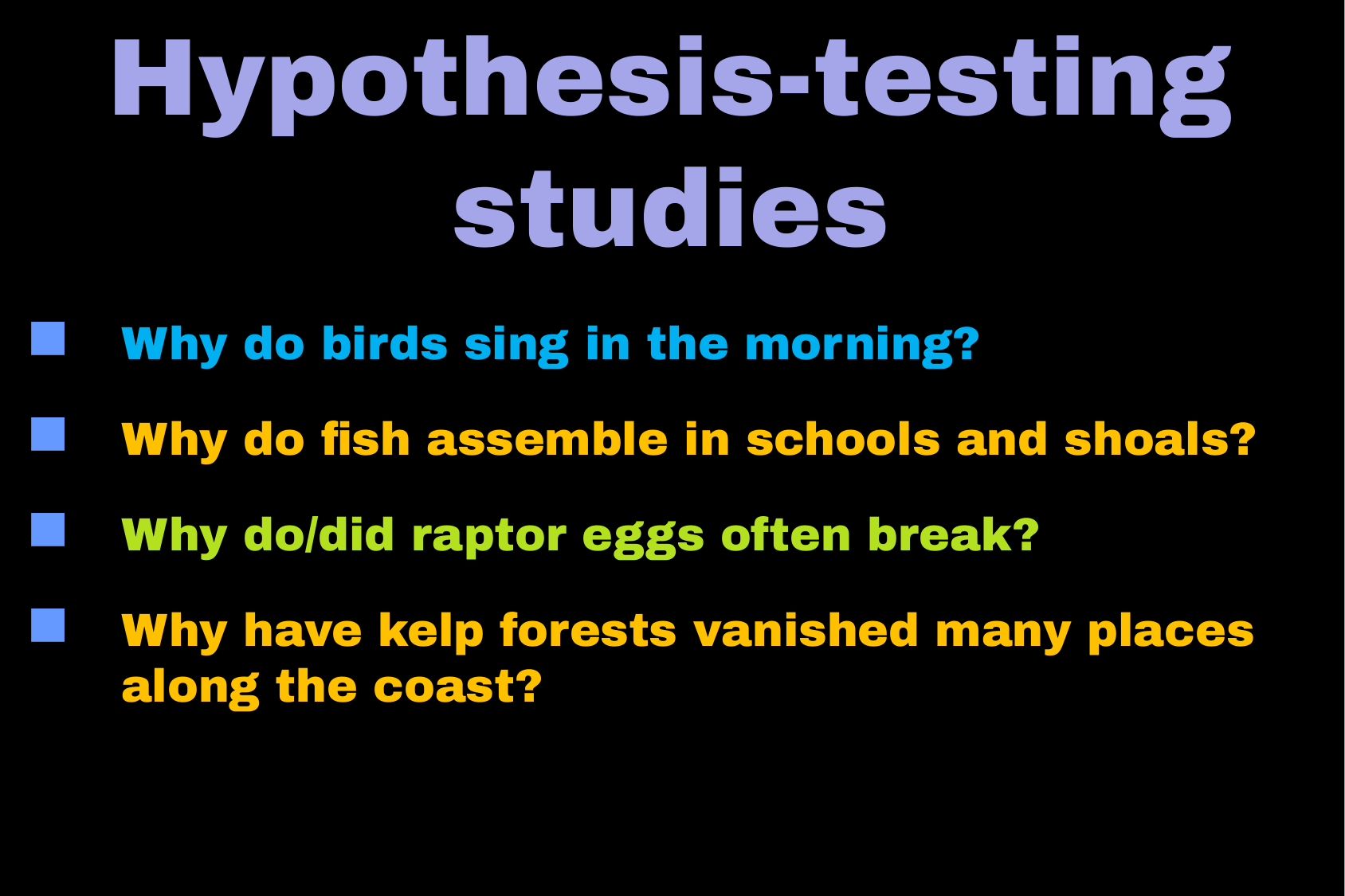

# Hypothesis-testing studies
Why do birds sing in the morning?
Why do fish assemble in schools and shoals?
Why do/did raptor eggs often break?
Why have kelp forests vanished many places along the coast?